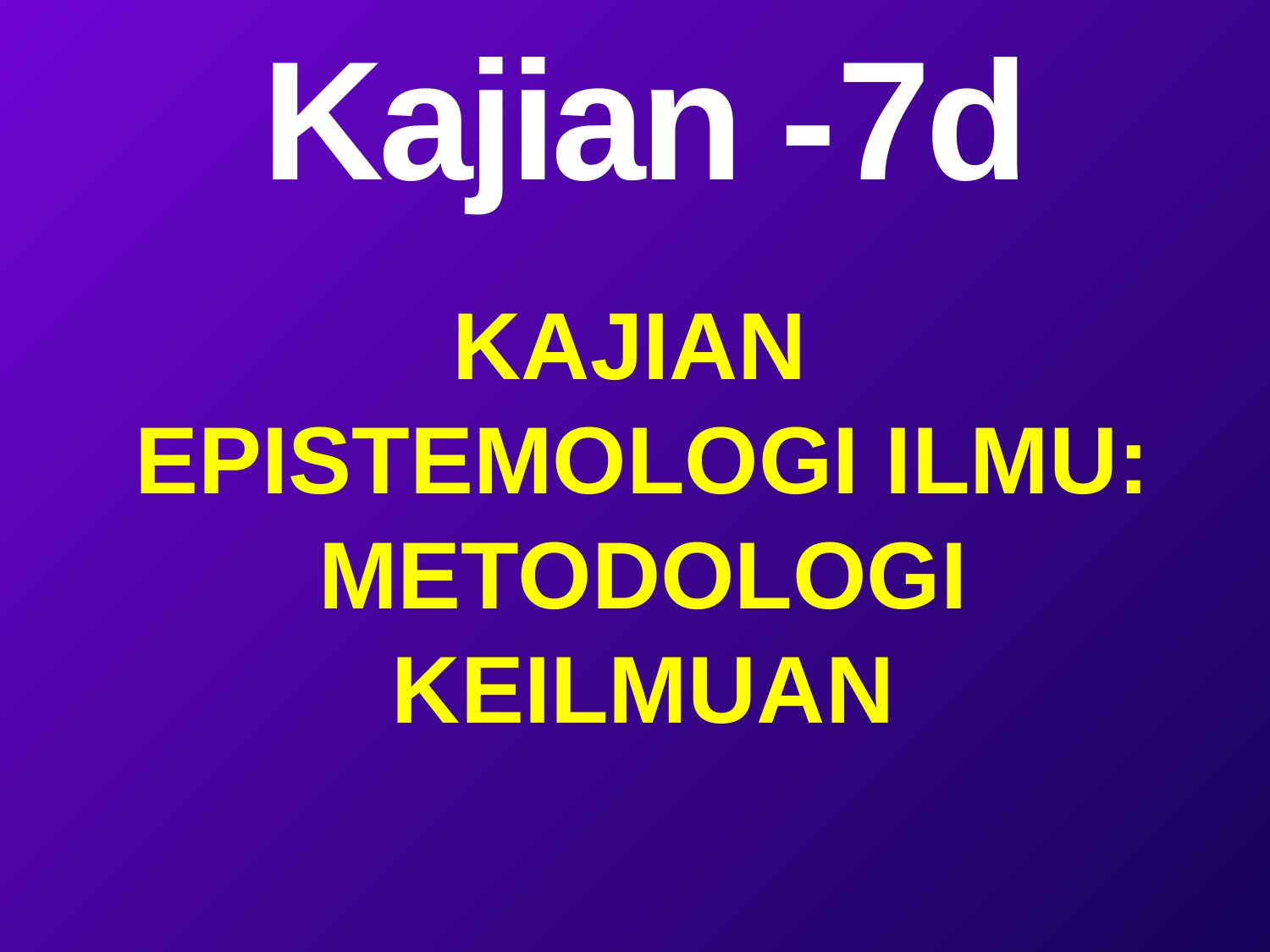

# Kajian -7d
KAJIAN
EPISTEMOLOGI ILMU:
METODOLOGI KEILMUAN